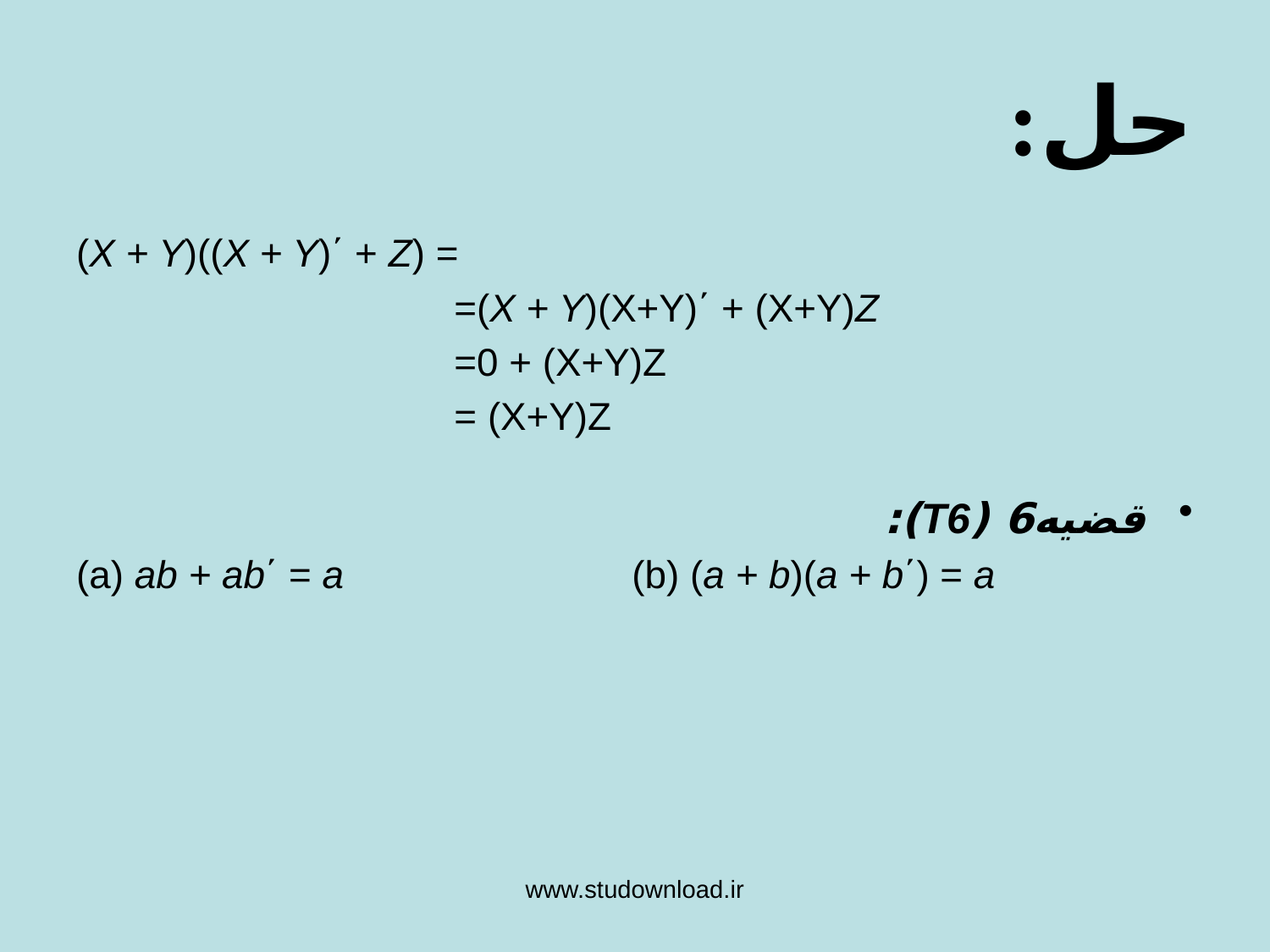

حل:
(X + Y)((X + Y)΄ + Z) =
                                   =(X + Y)(X+Y)΄ + (X+Y)Z
                                   =0 + (X+Y)Z
                                   = (X+Y)Z

قضيه6 (T6):
(a) ab + ab΄ = a			(b) (a + b)(a + b΄) = a

www.studownload.ir